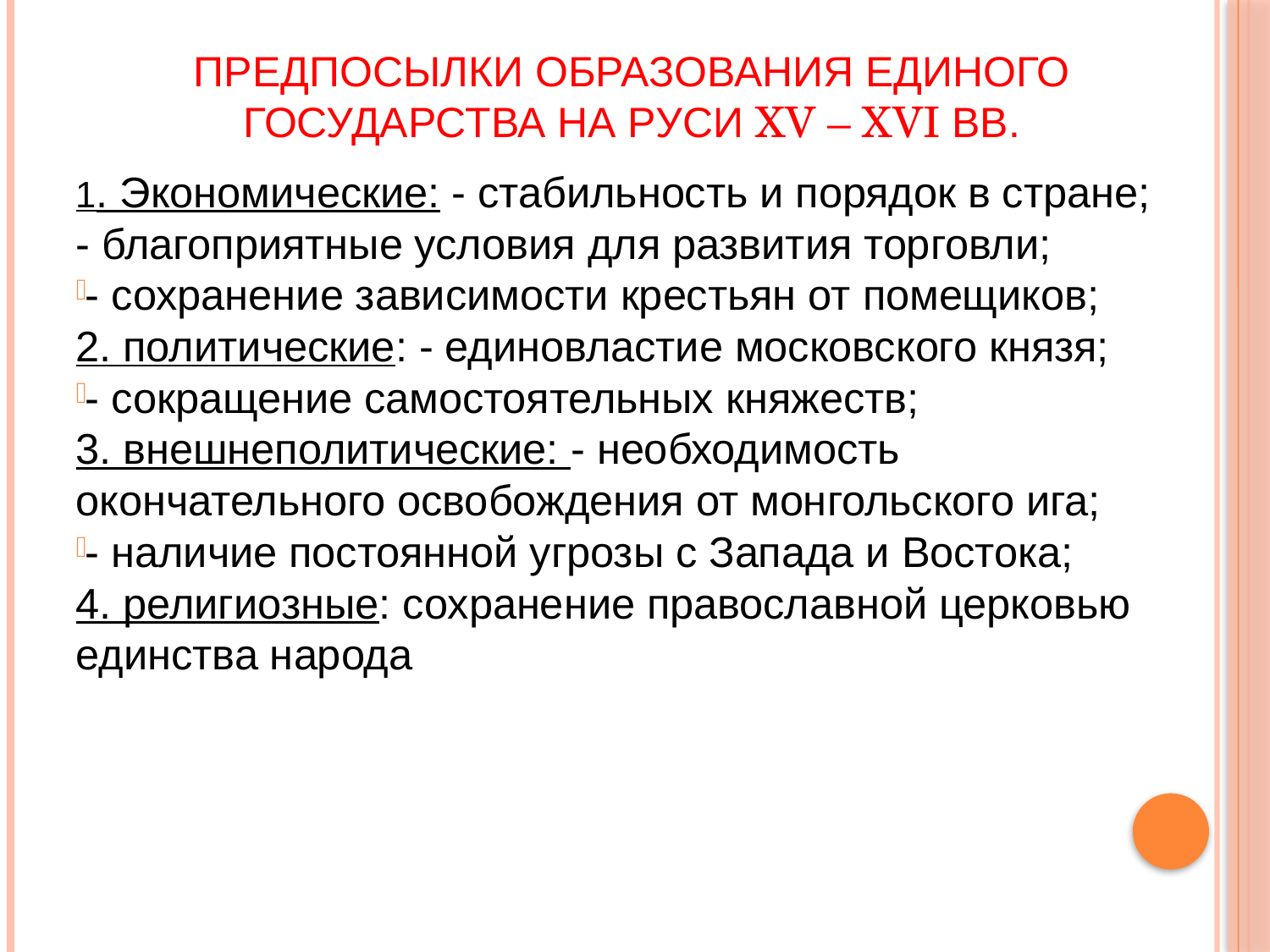

# Предпосылки образования единого государства на Руси XV – XVI вв.
1. Экономические: - стабильность и порядок в стране;
- благоприятные условия для развития торговли;
- сохранение зависимости крестьян от помещиков;
2. политические: - единовластие московского князя;
- сокращение самостоятельных княжеств;
3. внешнеполитические: - необходимость окончательного освобождения от монгольского ига;
- наличие постоянной угрозы с Запада и Востока;
4. религиозные: сохранение православной церковью единства народа